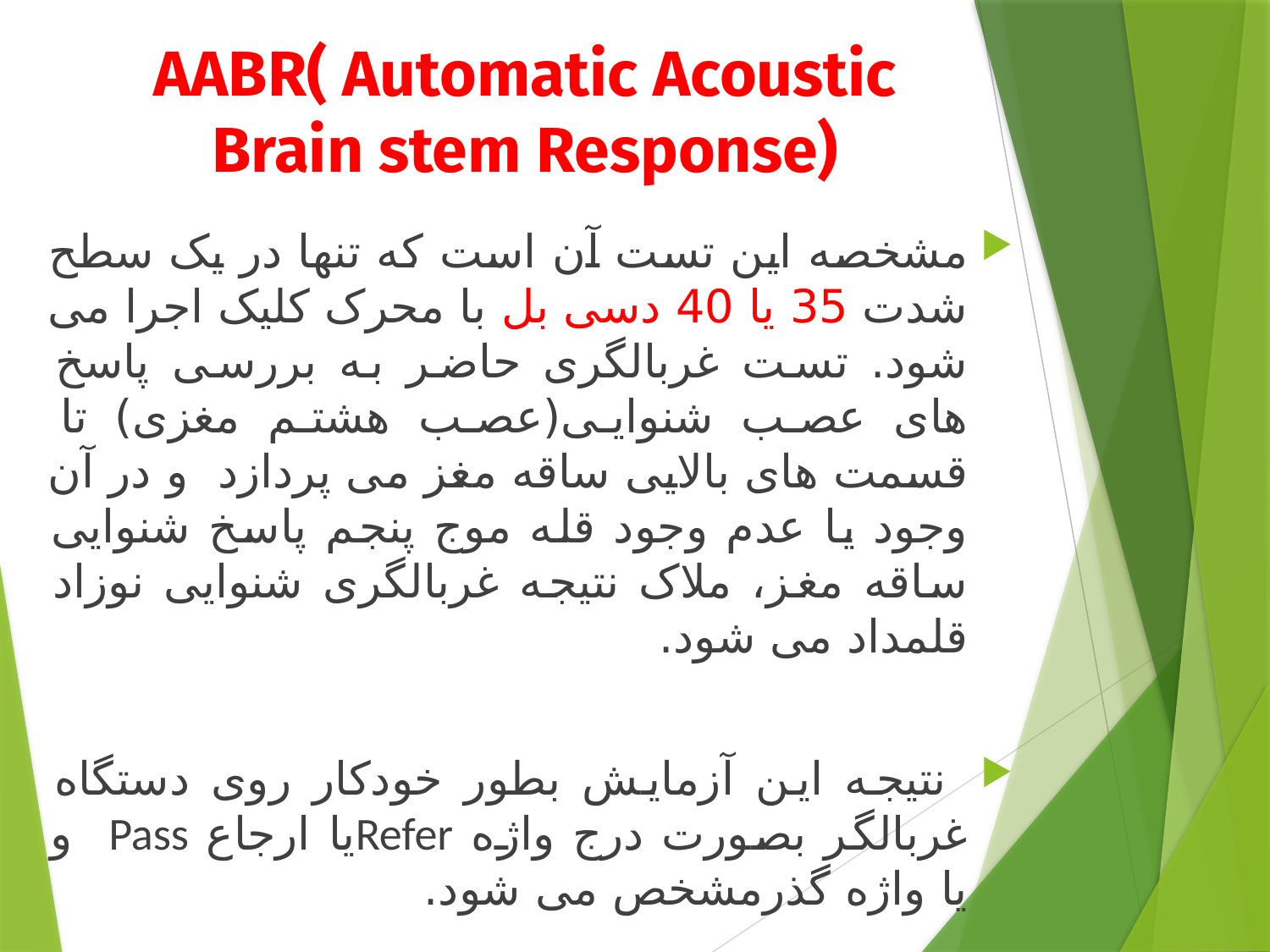

# AABR( Automatic Acoustic Brain stem Response)
مشخصه این تست آن است که تنها در یک سطح شدت 35 یا 40 دسی بل با محرک کلیک اجرا می شود. تست غربالگری حاضر به بررسی پاسخ های عصب شنوایی(عصب هشتم مغزی) تا قسمت های بالایی ساقه مغز می پردازد  و در آن وجود یا عدم وجود قله موج پنجم پاسخ شنوایی ساقه مغز، ملاک نتیجه غربالگری شنوایی نوزاد قلمداد می شود.

 نتیجه این آزمایش بطور خودکار روی دستگاه غربالگر بصورت درج واژه Referیا ارجاع Pass  و یا واژه گذرمشخص می شود.